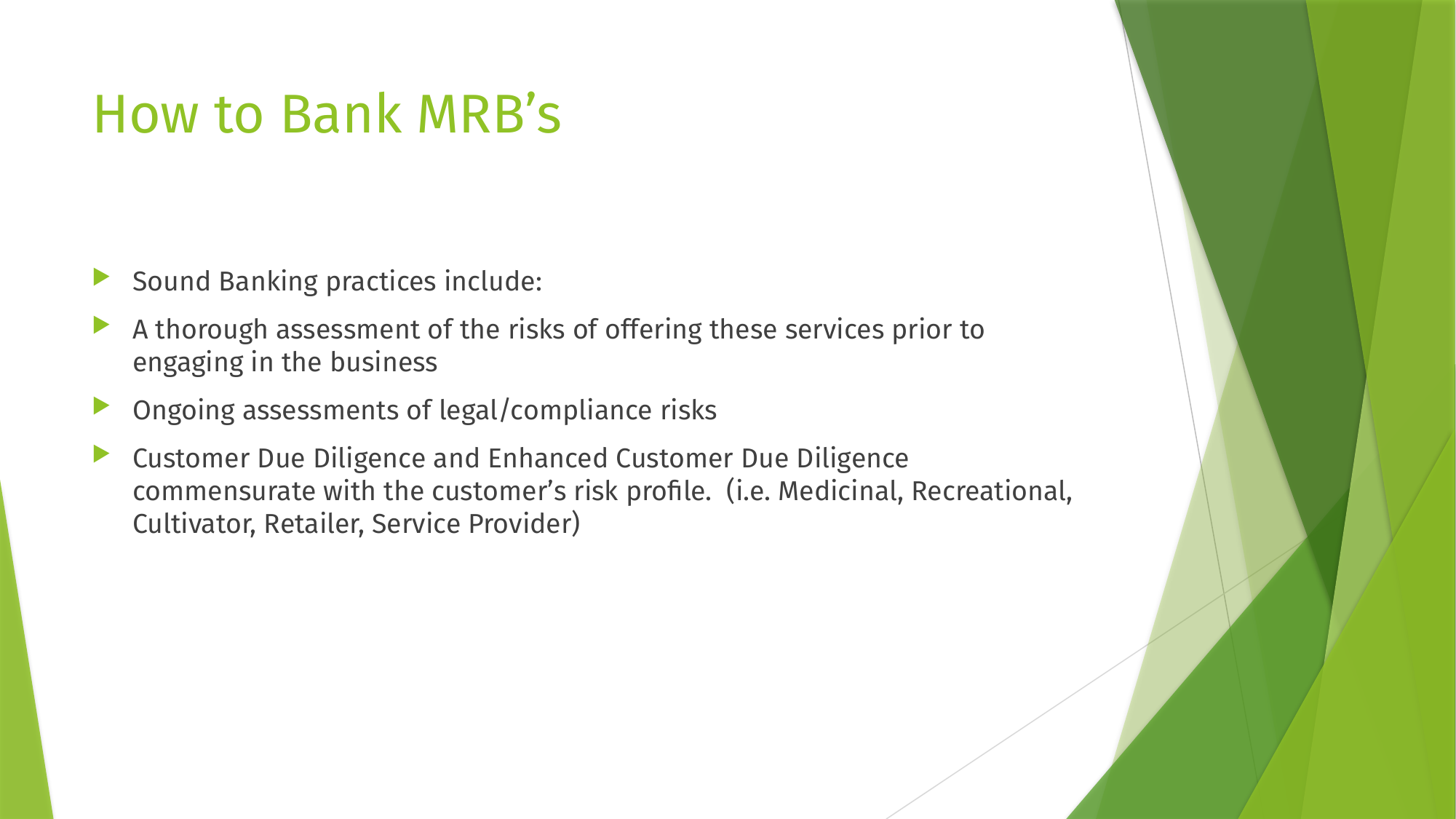

# How to Bank MRB’s
Sound Banking practices include:
A thorough assessment of the risks of offering these services prior to engaging in the business
Ongoing assessments of legal/compliance risks
Customer Due Diligence and Enhanced Customer Due Diligence commensurate with the customer’s risk profile.  (i.e. Medicinal, Recreational, Cultivator, Retailer, Service Provider)